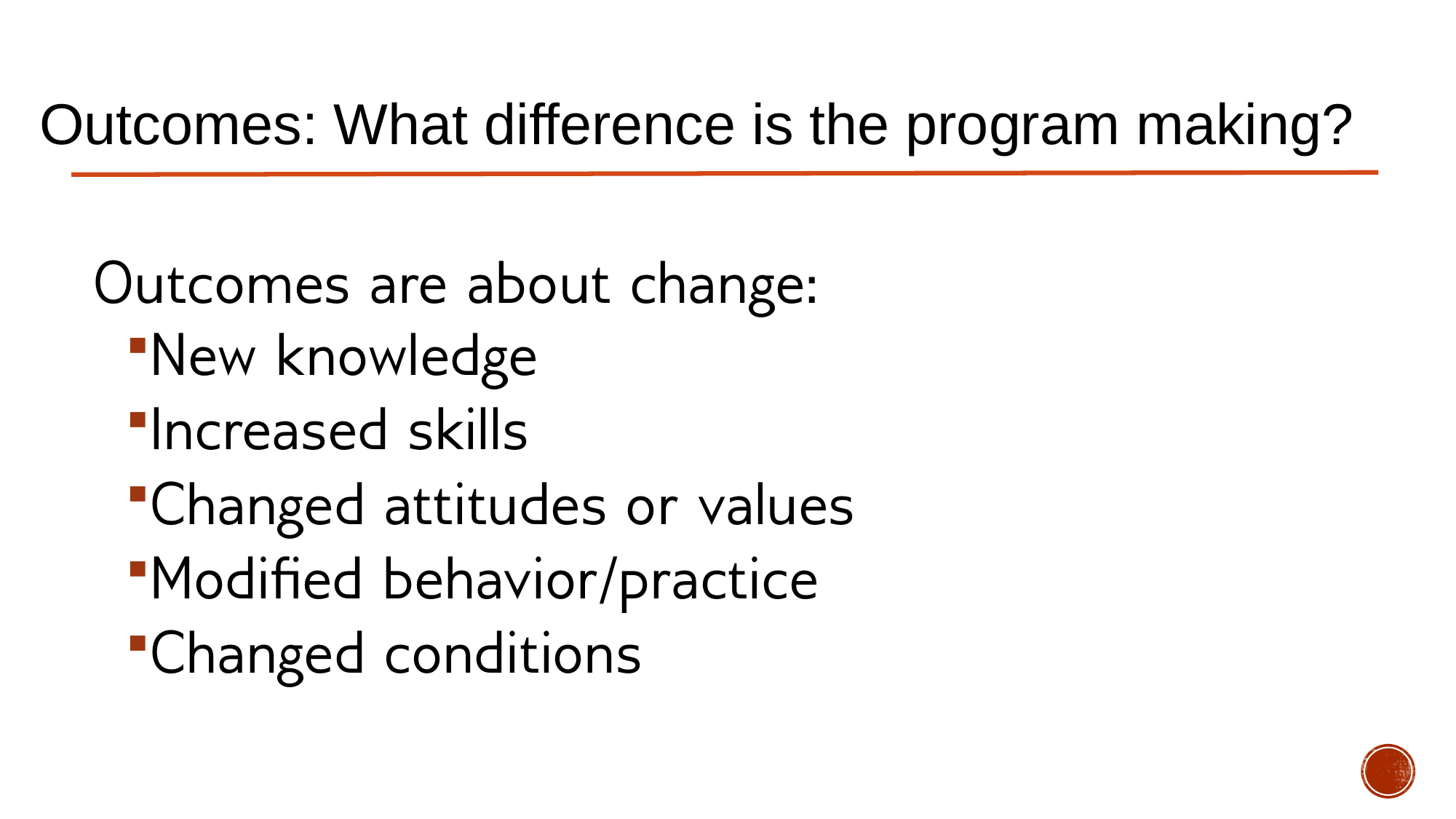

# Outcomes: What difference is the program making?
Outcomes are about change:
New knowledge
Increased skills
Changed attitudes or values
Modified behavior/practice
Changed conditions